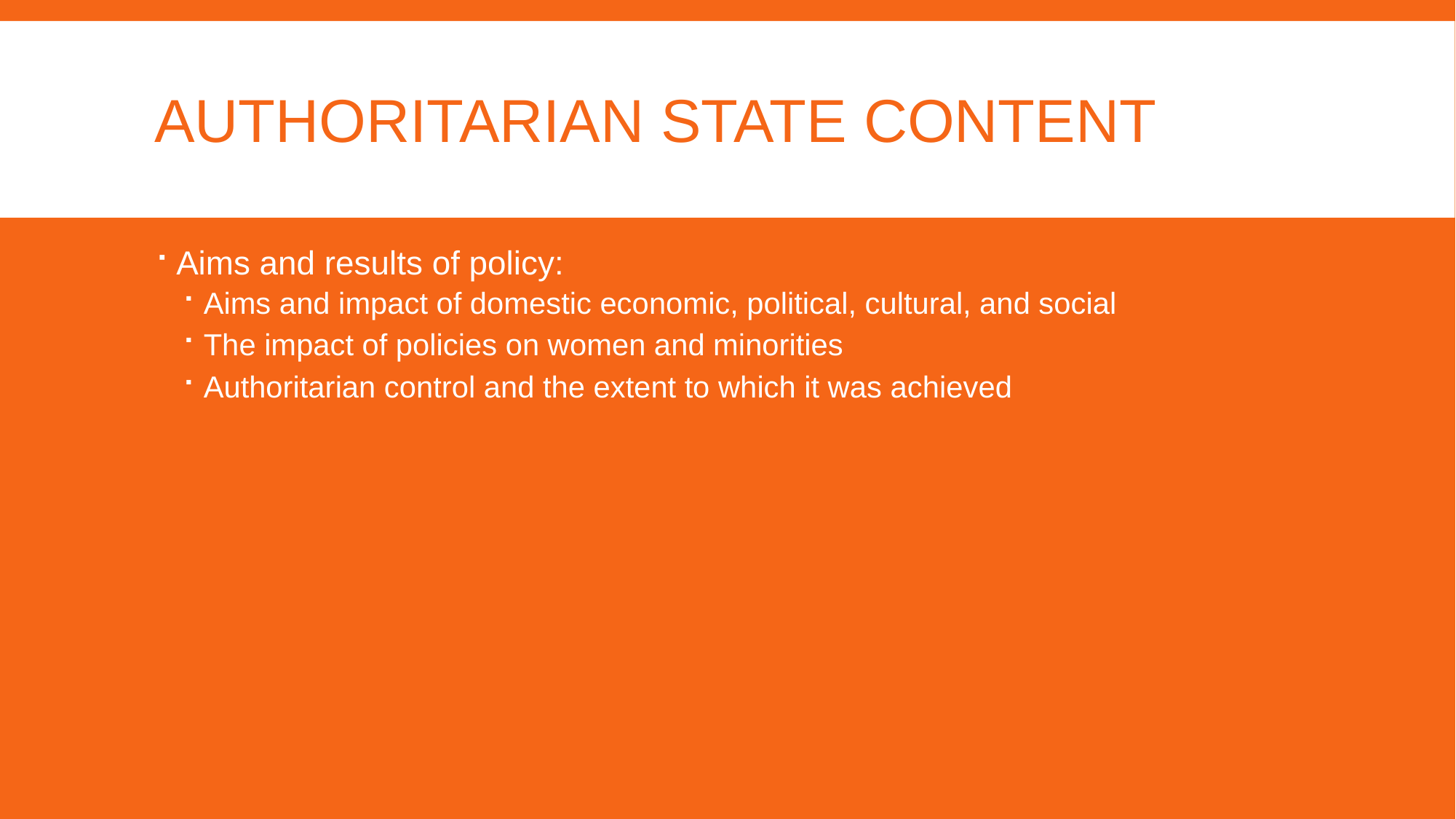

# Authoritarian state content
Aims and results of policy:
Aims and impact of domestic economic, political, cultural, and social
The impact of policies on women and minorities
Authoritarian control and the extent to which it was achieved